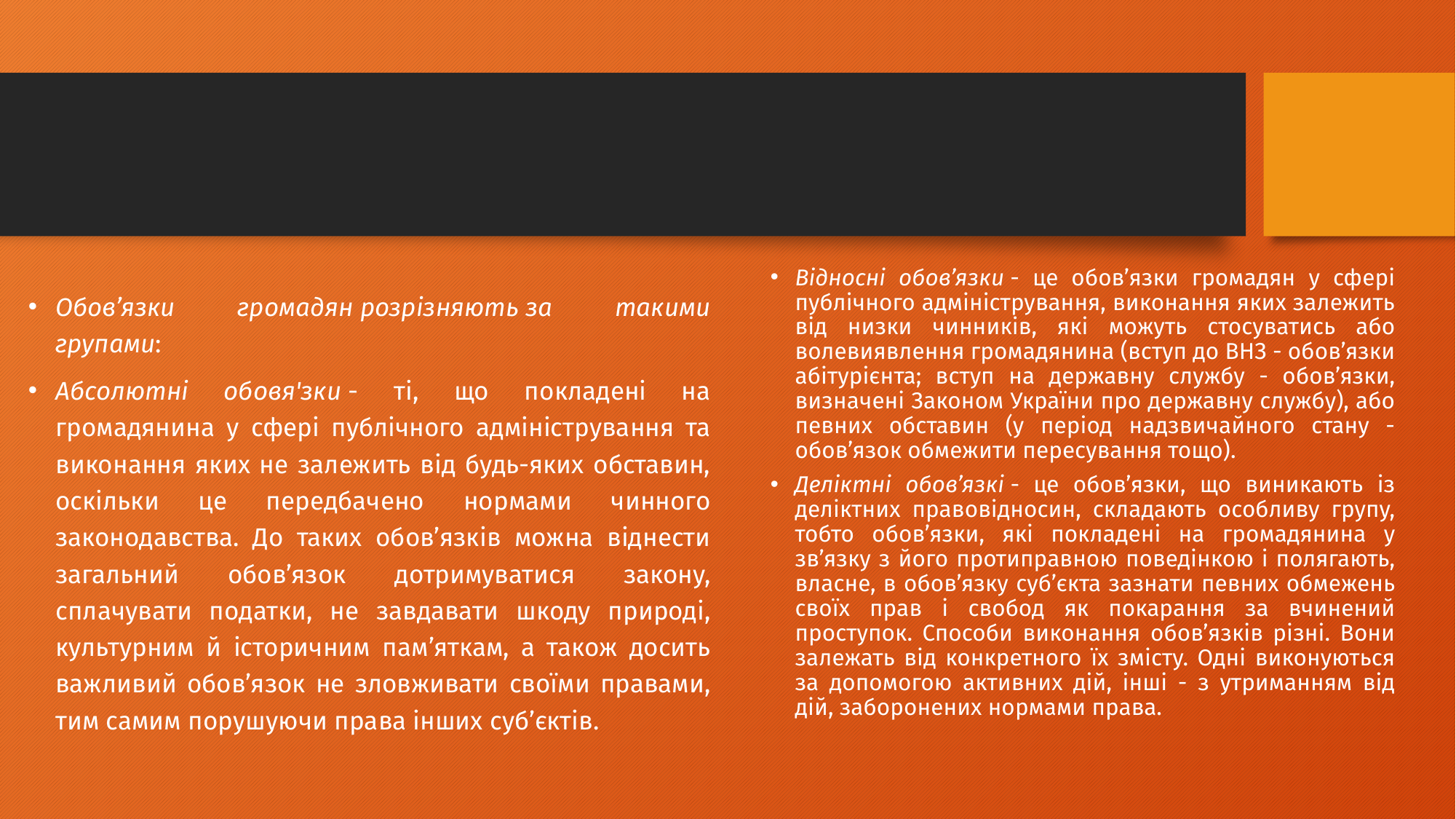

Відносні обов’язки - це обов’язки громадян у сфері публічного адміністрування, виконання яких залежить від низки чинників, які можуть стосуватись або волевиявлення громадянина (вступ до ВНЗ - обов’язки абітурієнта; вступ на державну службу - обов’язки, визначені Законом України про державну службу), або певних обставин (у період надзвичайного стану - обов’язок обмежити пересування тощо).
Деліктні обов’язкі - це обов’язки, що виникають із деліктних правовідносин, складають особливу групу, тобто обов’язки, які покладені на громадянина у зв’язку з його протиправною поведінкою і полягають, власне, в обов’язку суб’єкта зазнати певних обмежень своїх прав і свобод як покарання за вчинений проступок. Способи виконання обов’язків різні. Вони залежать від конкретного їх змісту. Одні виконуються за допомогою активних дій, інші - з утриманням від дій, заборонених нормами права.

Обов’язки громадян розрізняють за такими групами:
Абсолютні обовя'зки - ті, що покладені на громадянина у сфері публічного адміністрування та виконання яких не залежить від будь-яких обставин, оскільки це передбачено нормами чинного законодавства. До таких обов’язків можна віднести загальний обов’язок дотримуватися закону, сплачувати податки, не завдавати шкоду природі, культурним й історичним пам’яткам, а також досить важливий обов’язок не зловживати своїми правами, тим самим порушуючи права інших суб’єктів.